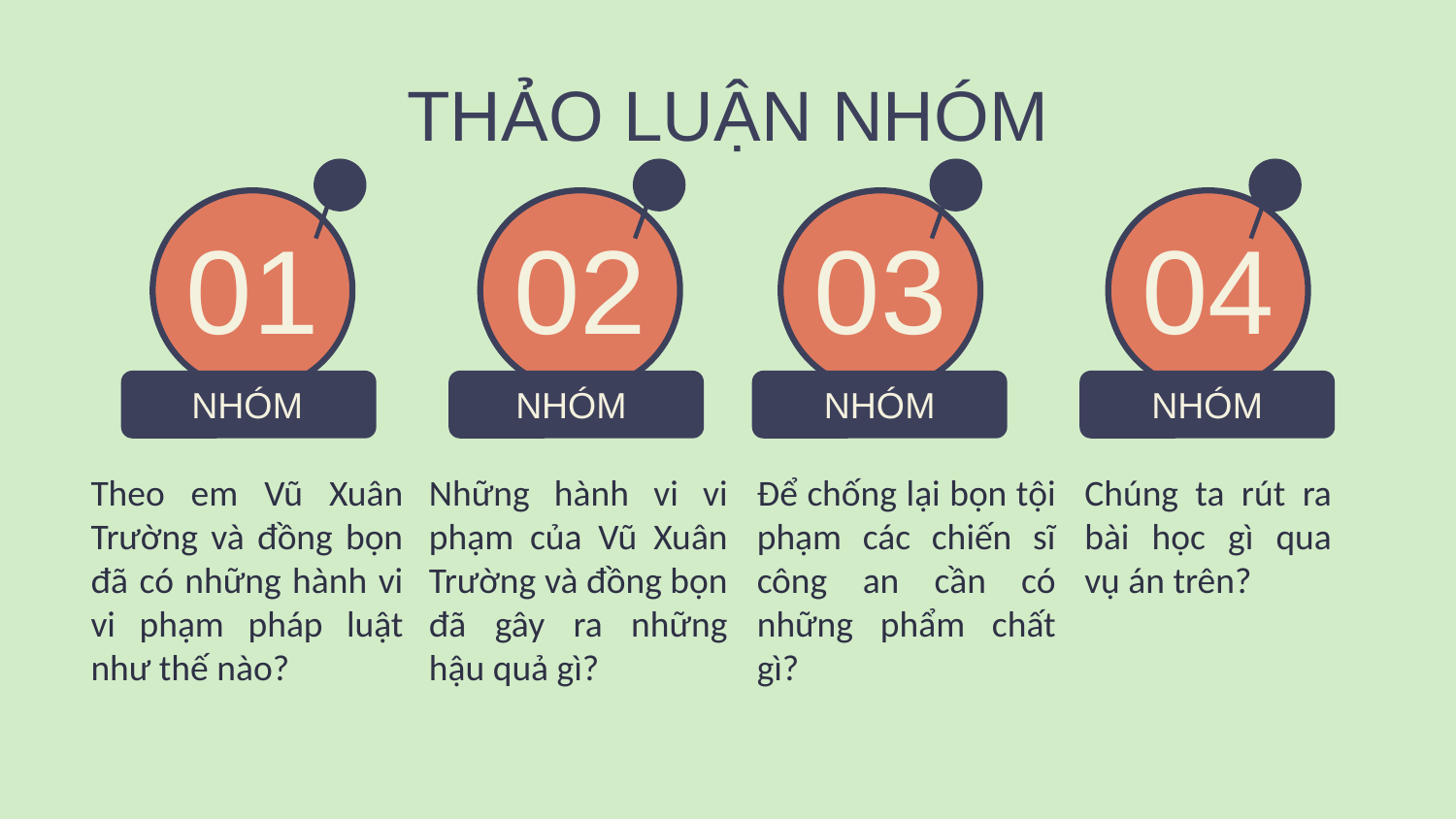

# THẢO LUẬN NHÓM

01
02
03
04

NHÓM
NHÓM
NHÓM
NHÓM
Theo em Vũ Xuân Trường và đồng bọn đã có những hành vi vi phạm pháp luật như thế nào?
Những hành vi vi phạm của Vũ Xuân Trường và đồng bọn đã gây ra những hậu quả gì?
Để chống lại bọn tội phạm các chiến sĩ công an cần có những phẩm chất gì?
Chúng ta rút ra bài học gì qua vụ án trên?